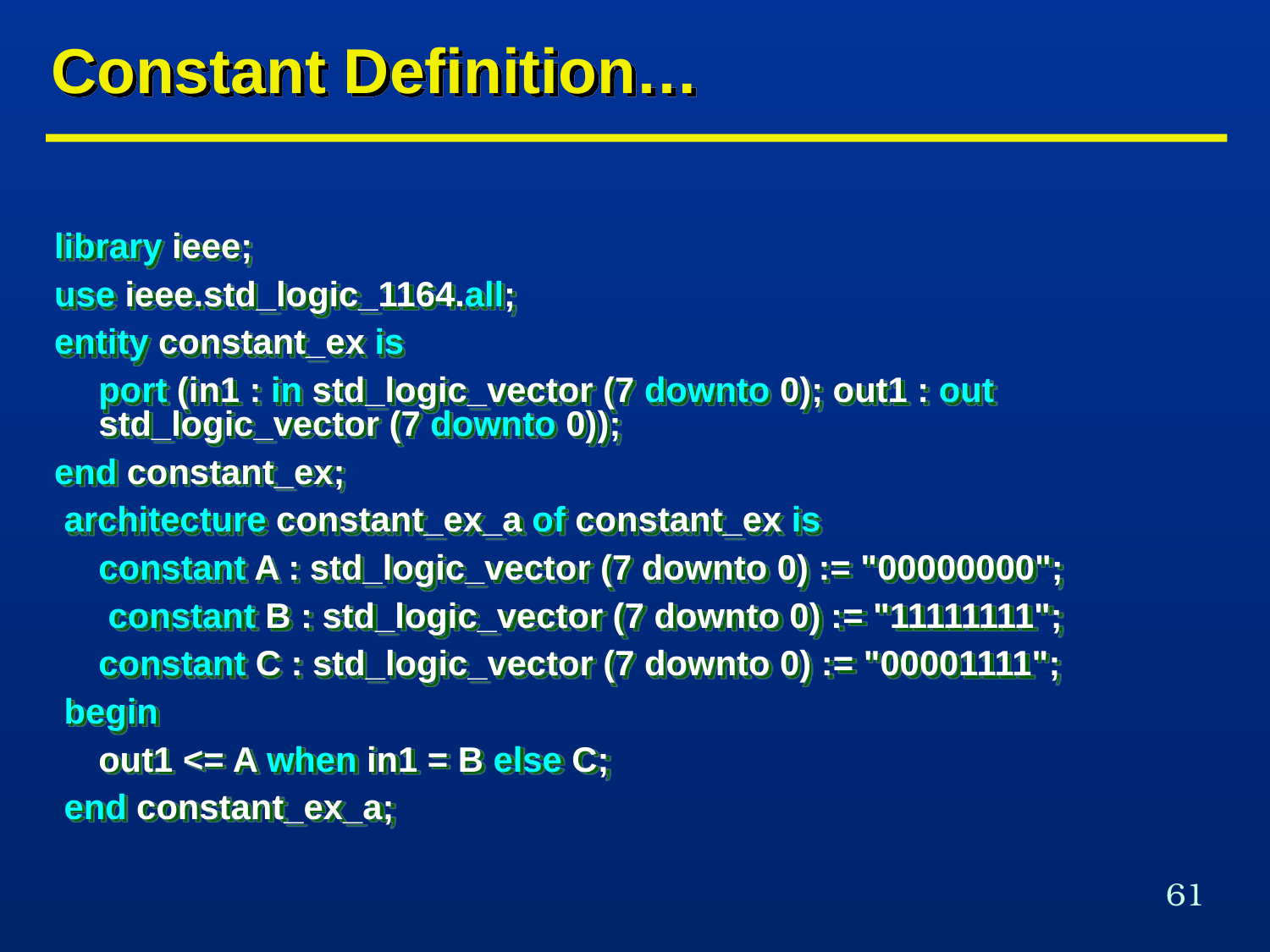

# Constant Definition…

library ieee;
use ieee.std_logic_1164.all;
entity constant_ex is
	port (in1 : in std_logic_vector (7 downto 0); out1 : out std_logic_vector (7 downto 0));
end constant_ex;
 architecture constant_ex_a of constant_ex is
	constant A : std_logic_vector (7 downto 0) := "00000000";
	 constant B : std_logic_vector (7 downto 0) := "11111111";
	constant C : std_logic_vector (7 downto 0) := "00001111";
 begin
 	out1 <= A when in1 = B else C;
 end constant_ex_a;